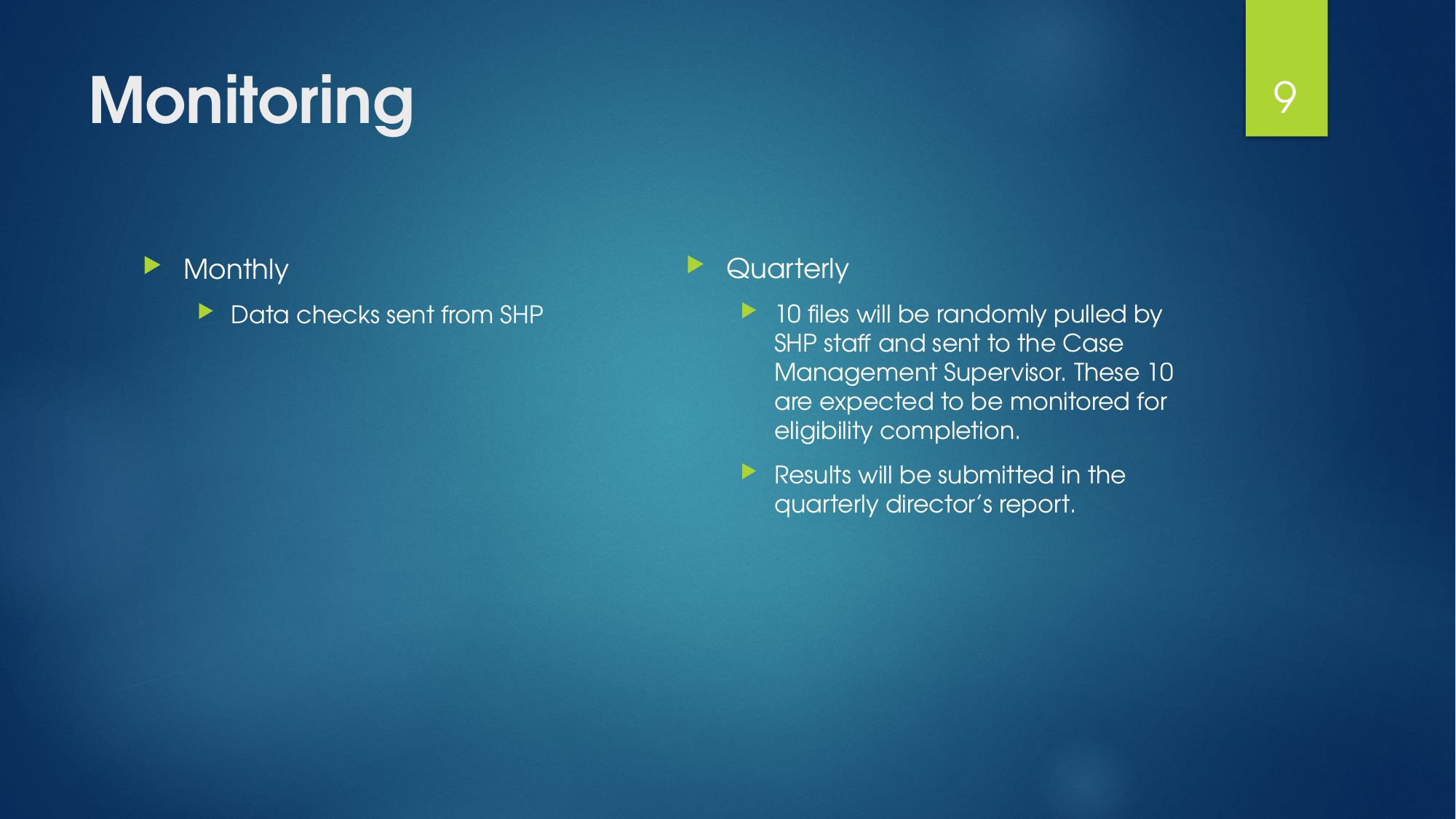

9
# Monitoring
Quarterly
10 files will be randomly pulled by SHP staff and sent to the Case Management Supervisor. These 10 are expected to be monitored for eligibility completion.
Results will be submitted in the quarterly director’s report.
Monthly
Data checks sent from SHP